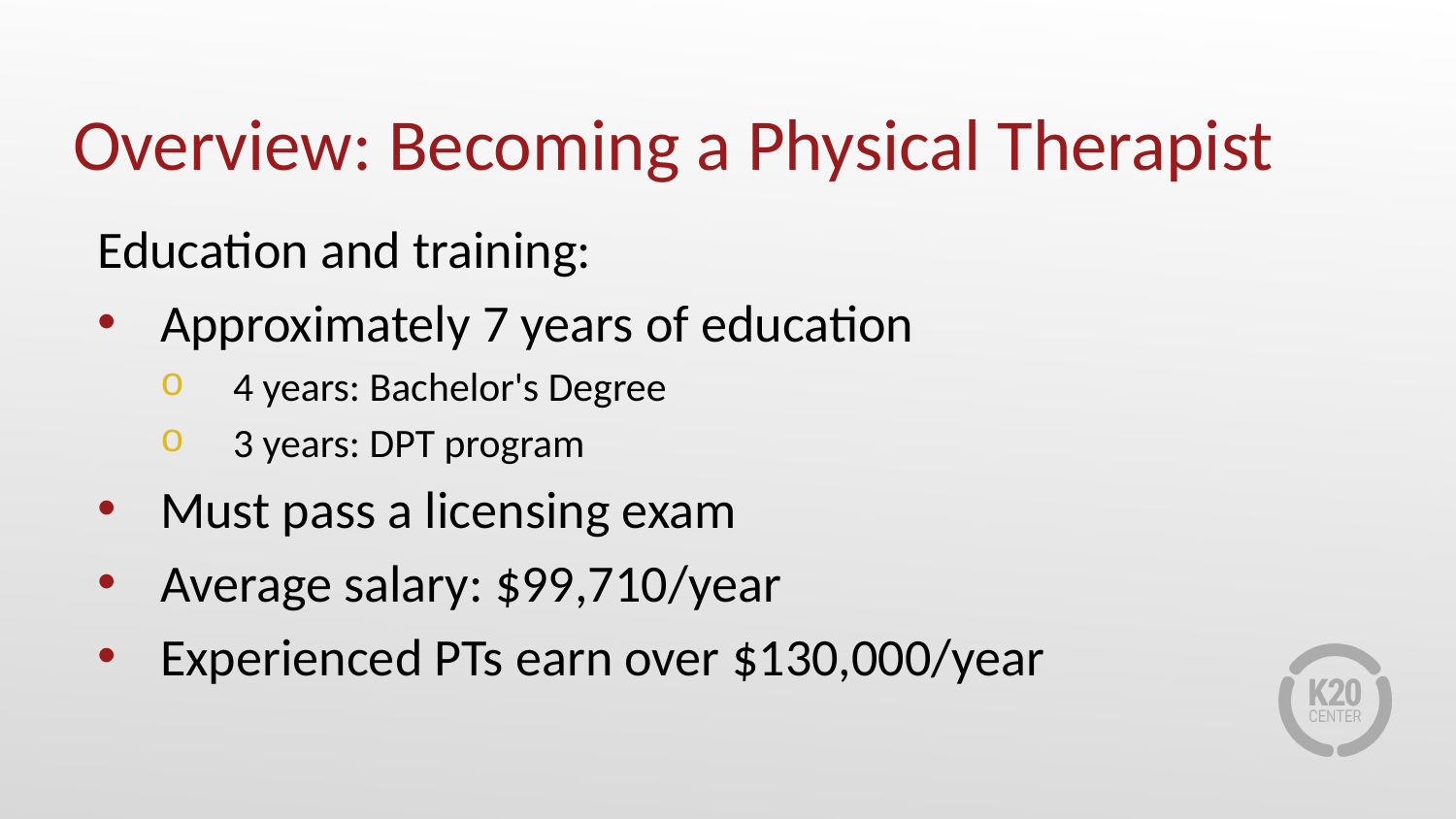

# Overview: Becoming a Physical Therapist
Education and training:
Approximately 7 years of education
4 years: Bachelor's Degree
3 years: DPT program
Must pass a licensing exam
Average salary: $99,710/year
Experienced PTs earn over $130,000/year